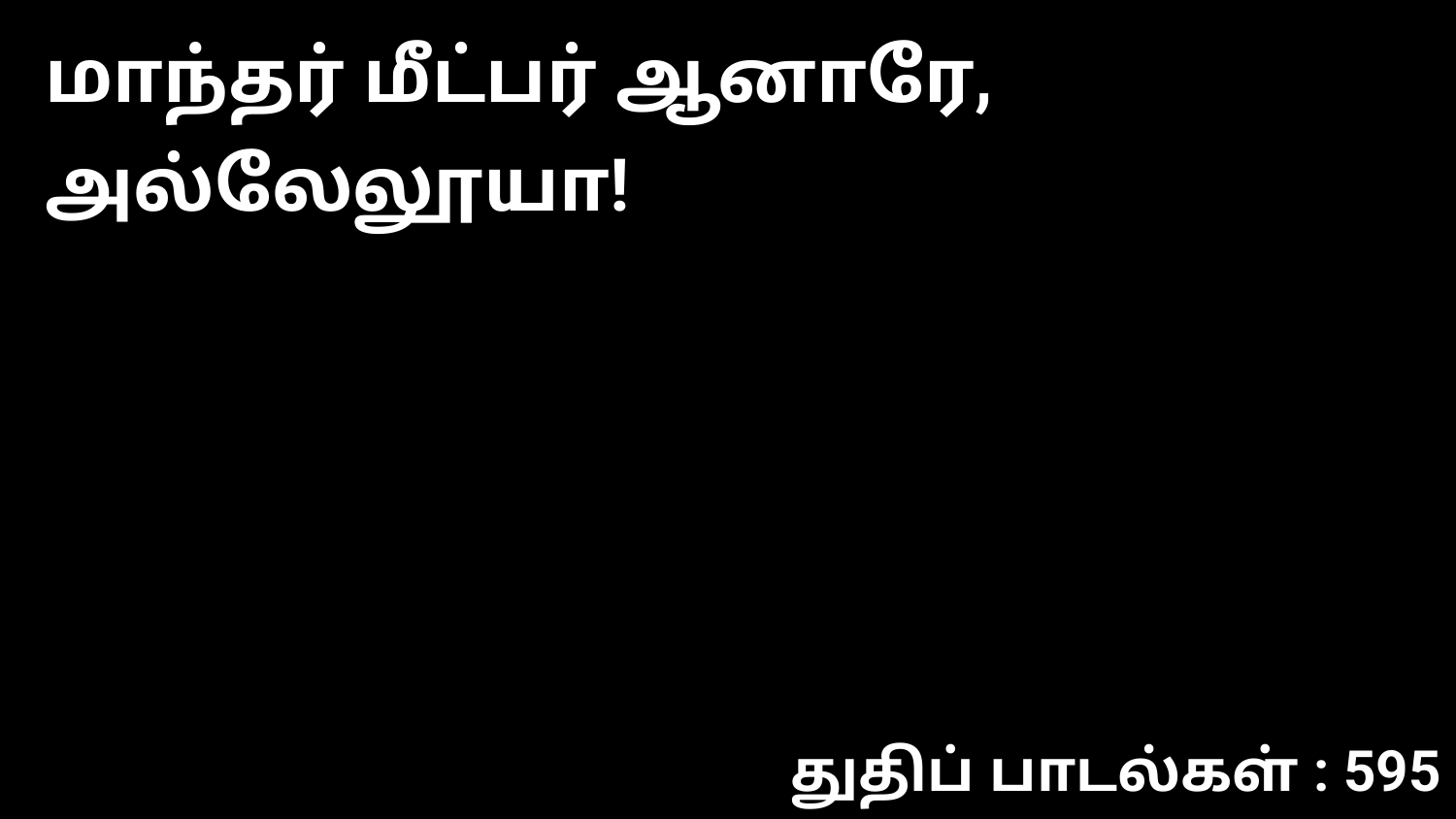

மாந்தர் மீட்பர் ஆனாரே, அல்லேலூயா!
துதிப் பாடல்கள் : 595